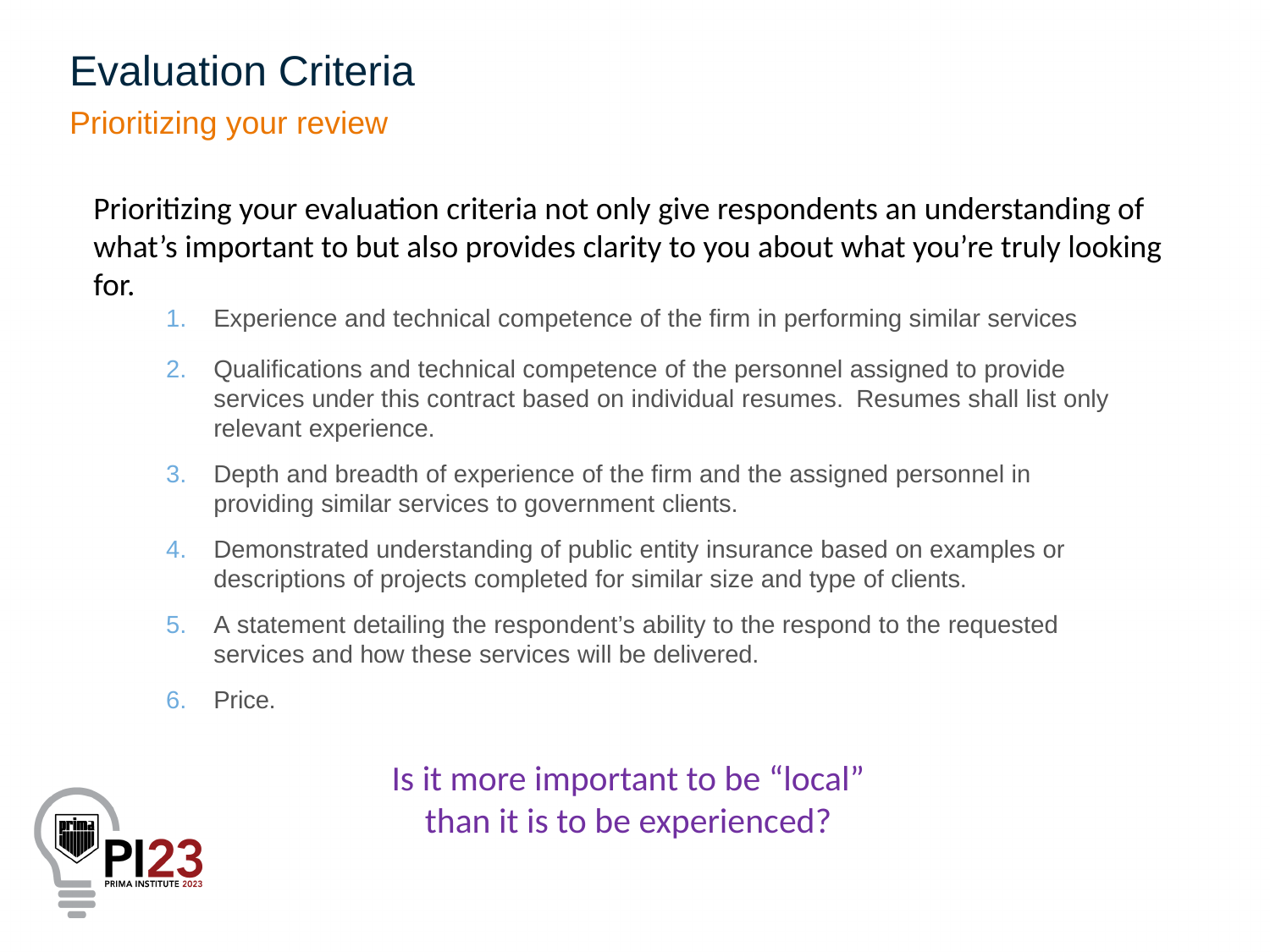

Evaluation Criteria
Prioritizing your review

Prioritizing your evaluation criteria not only give respondents an understanding of what’s important to but also provides clarity to you about what you’re truly looking for.
Experience and technical competence of the firm in performing similar services
Qualifications and technical competence of the personnel assigned to provide services under this contract based on individual resumes. Resumes shall list only relevant experience.
Depth and breadth of experience of the firm and the assigned personnel in providing similar services to government clients.
Demonstrated understanding of public entity insurance based on examples or descriptions of projects completed for similar size and type of clients.
A statement detailing the respondent’s ability to the respond to the requested services and how these services will be delivered.
Price.

Is it more important to be “local”
than it is to be experienced?